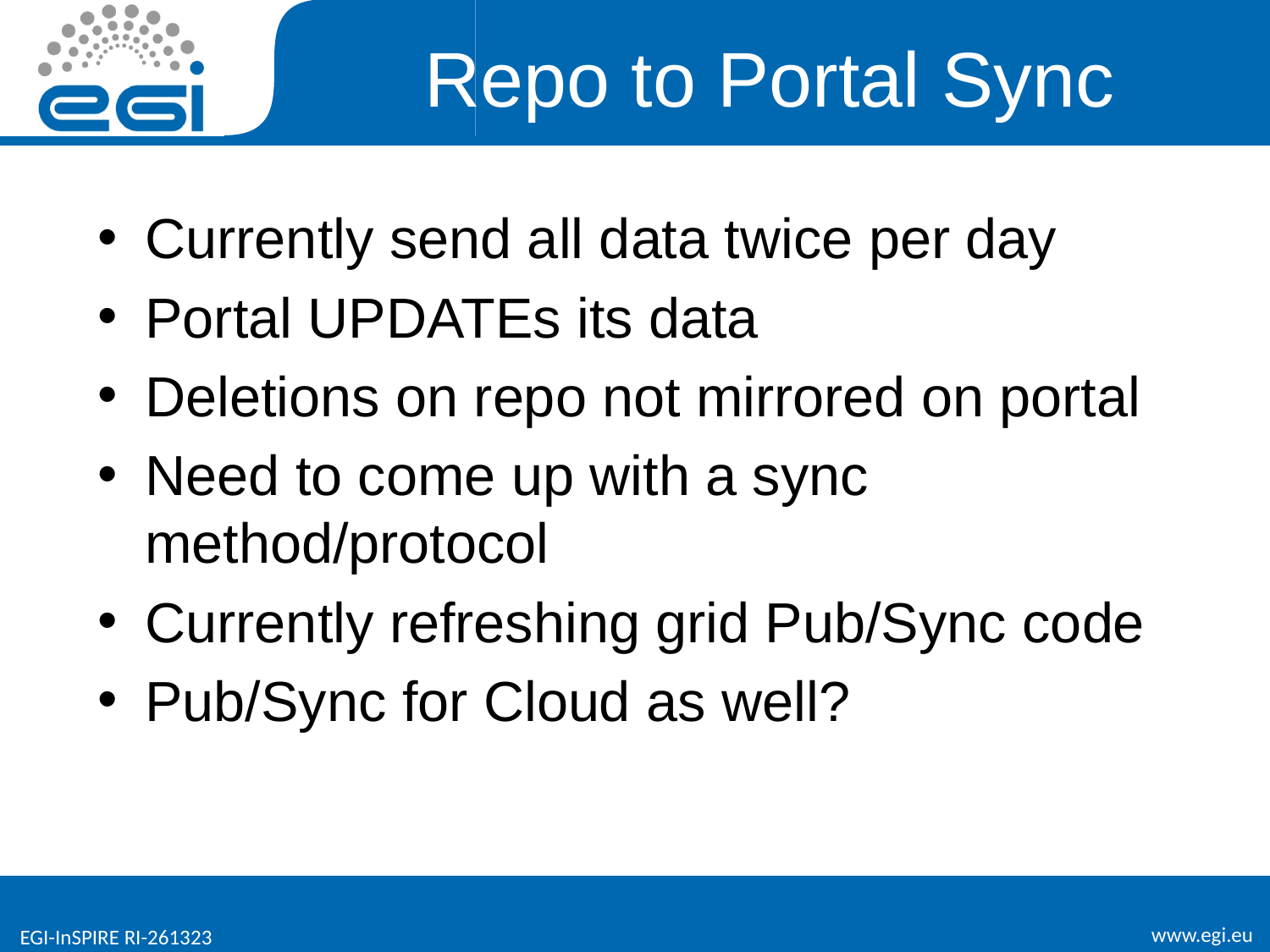

# Repo to Portal Sync
Currently send all data twice per day
Portal UPDATEs its data
Deletions on repo not mirrored on portal
Need to come up with a sync method/protocol
Currently refreshing grid Pub/Sync code
Pub/Sync for Cloud as well?